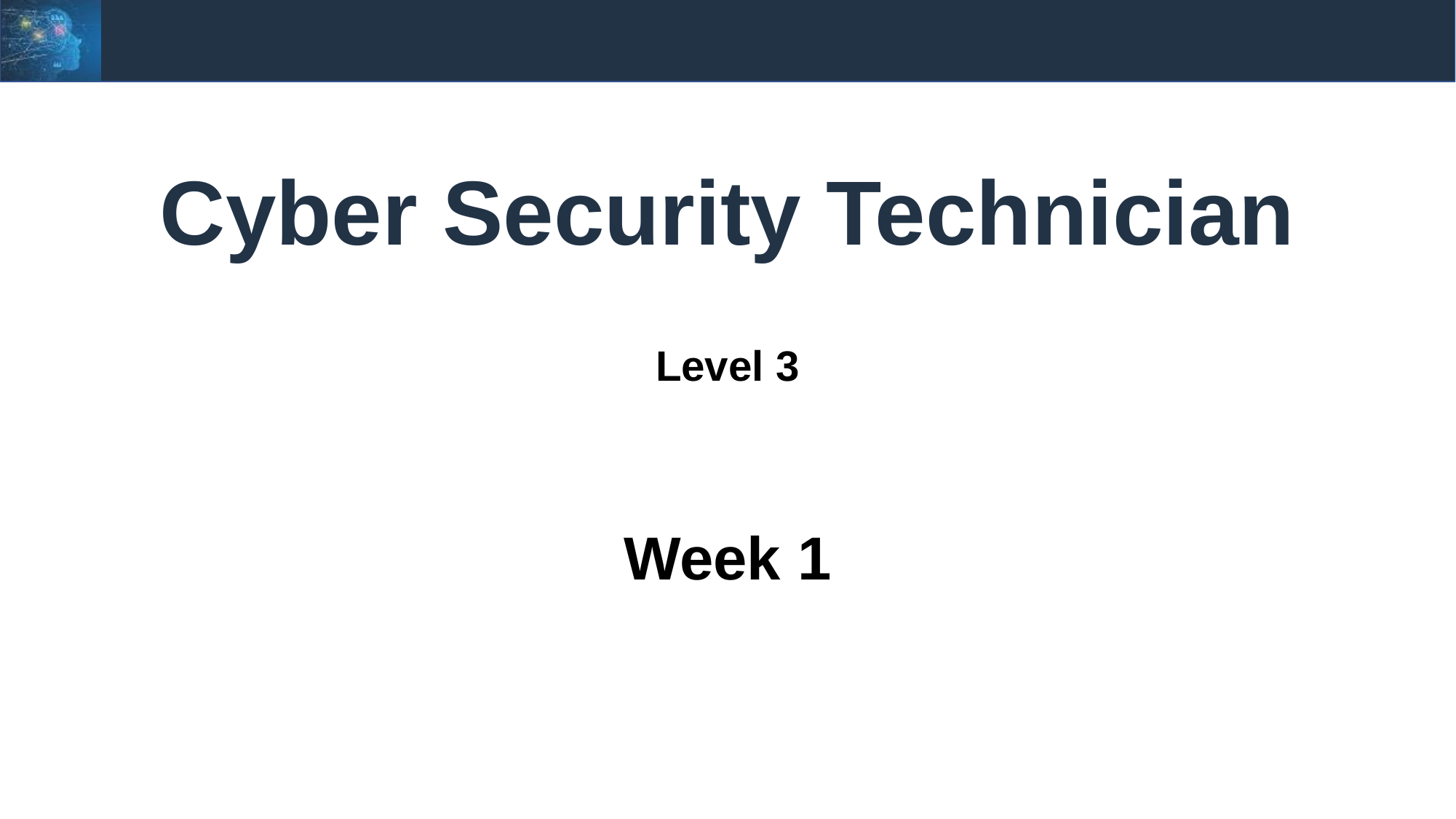

# Cyber Security Technician
Level 3

Week 1